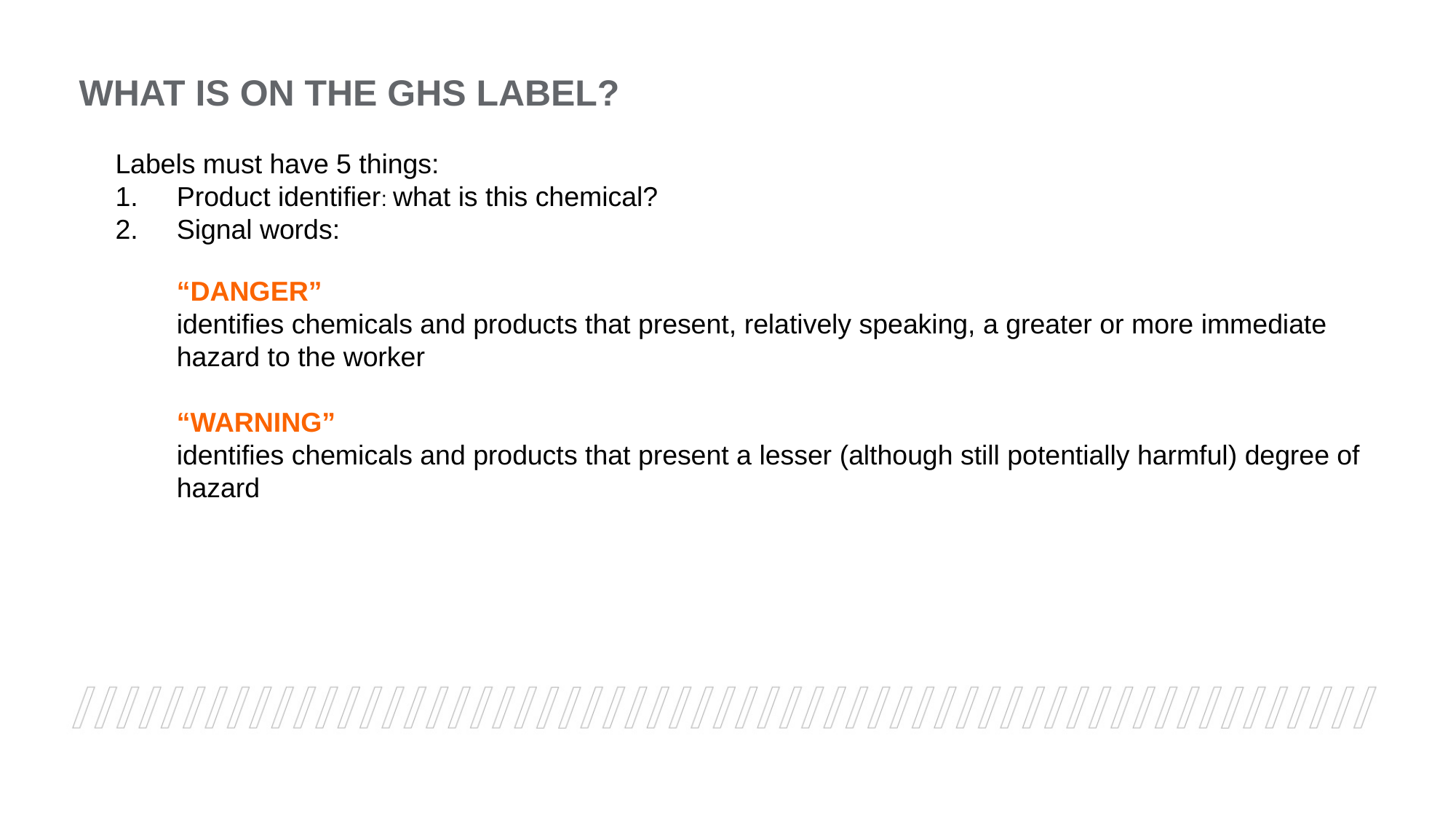

WHAT IS ON THE GHS LABEL?
Labels must have 5 things:
Product identifier: what is this chemical?
Signal words:
“DANGER”
identifies chemicals and products that present, relatively speaking, a greater or more immediate hazard to the worker
“WARNING”
identifies chemicals and products that present a lesser (although still potentially harmful) degree of hazard